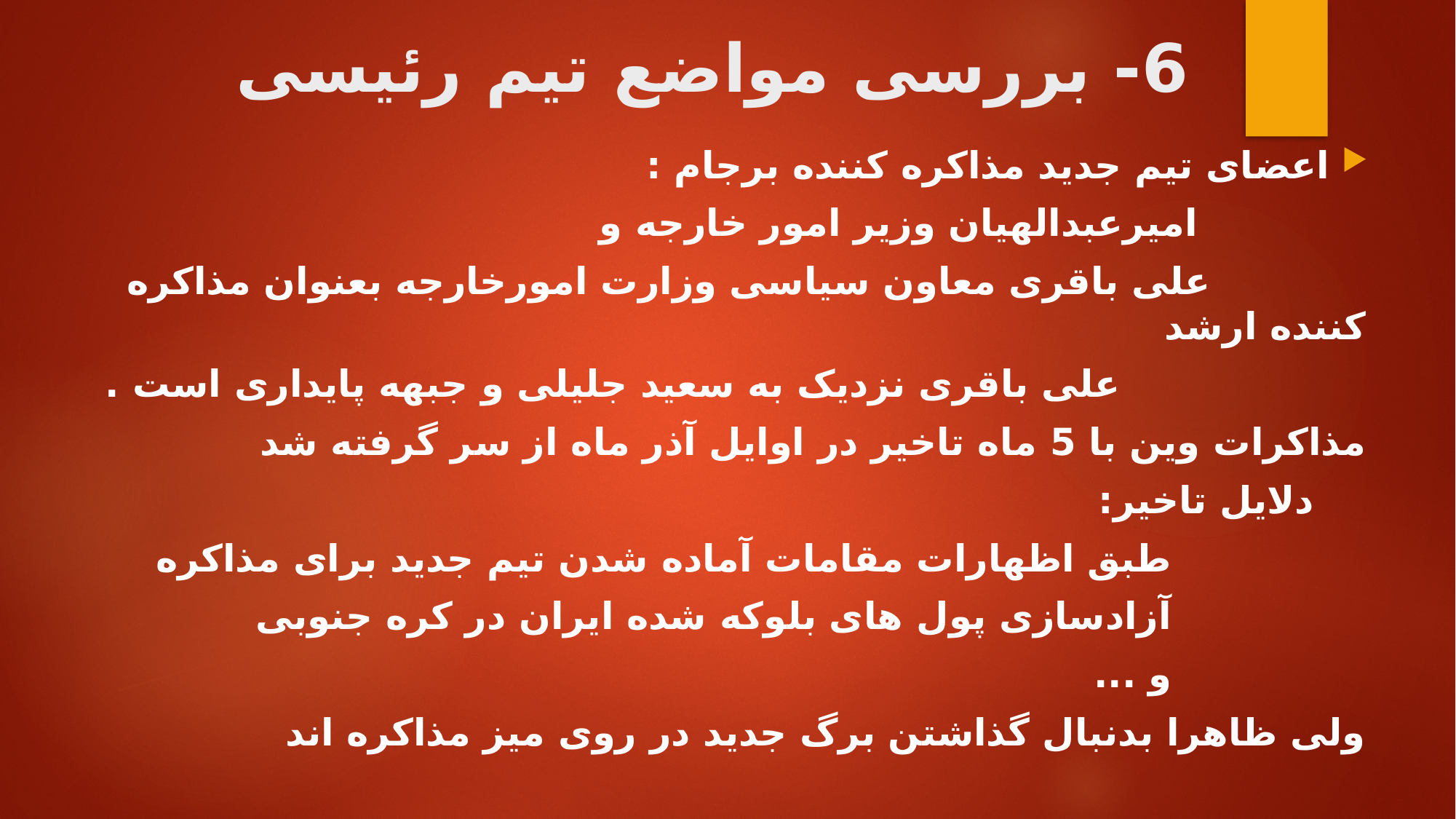

# 6- بررسی مواضع تیم رئیسی
اعضای تیم جدید مذاکره کننده برجام :
             امیرعبدالهیان وزیر امور خارجه و
            علی باقری معاون سیاسی وزارت امورخارجه بعنوان مذاکره کننده ارشد
                   علی باقری نزدیک به سعید جلیلی و جبهه پایداری است .
مذاکرات وین با 5 ماه تاخیر در اوایل آذر ماه از سر گرفته شد
    دلایل تاخیر:
               طبق اظهارات مقامات آماده شدن تیم جدید برای مذاکره
               آزادسازی پول های بلوکه شده ایران در کره جنوبی
               و ...
ولی ظاهرا بدنبال گذاشتن برگ جدید در روی میز مذاکره اند